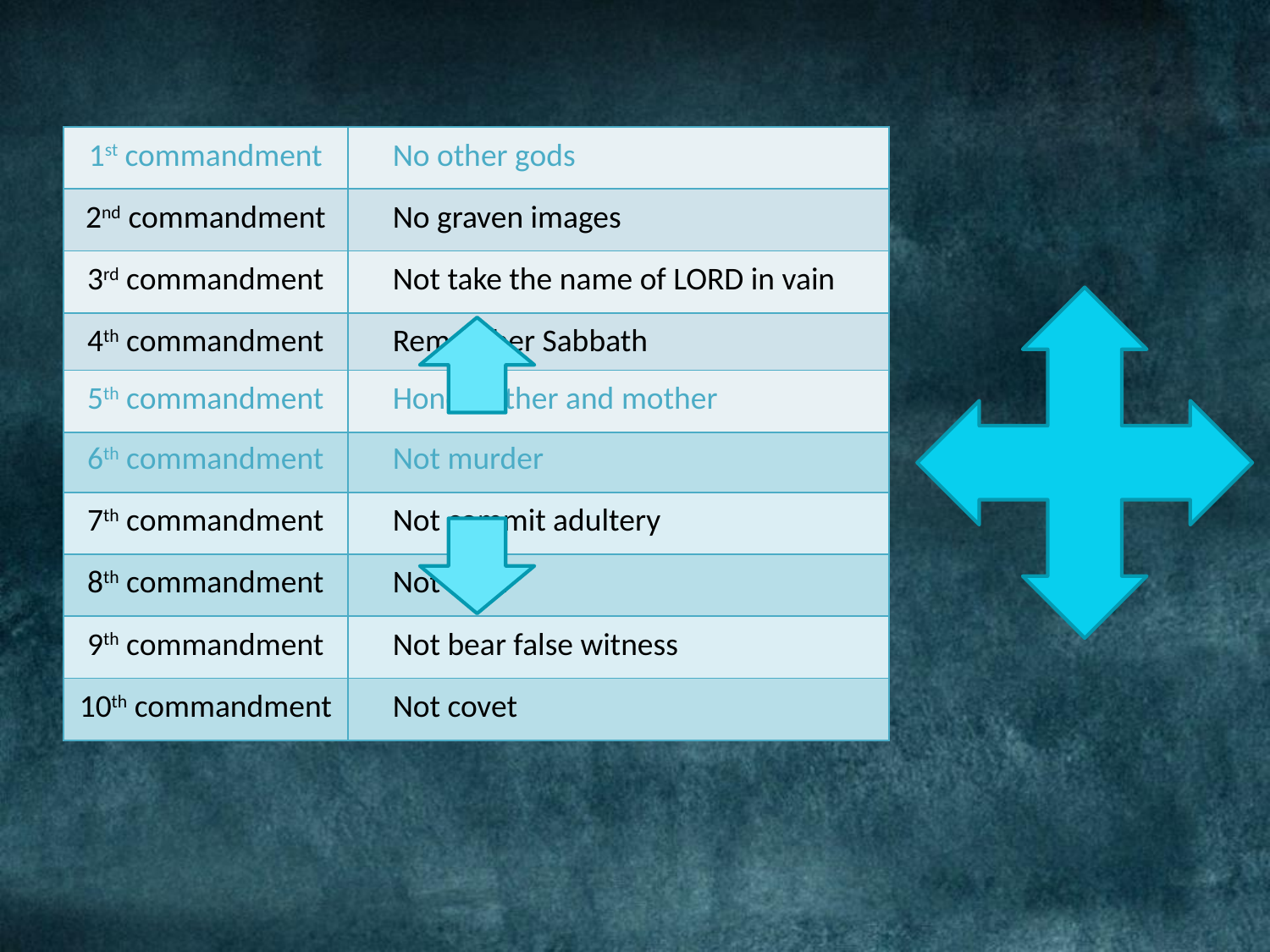

| 1st commandment | No other gods |
| --- | --- |
| 2nd commandment | No graven images |
| 3rd commandment | Not take the name of LORD in vain |
| 4th commandment | Remember Sabbath |

| 5th commandment | Honor father and mother |
| --- | --- |
| 6th commandment | Not murder |
| --- | --- |
| 7th commandment | Not commit adultery |
| 8th commandment | Not steal |
| 9th commandment | Not bear false witness |
| 10th commandment | Not covet |